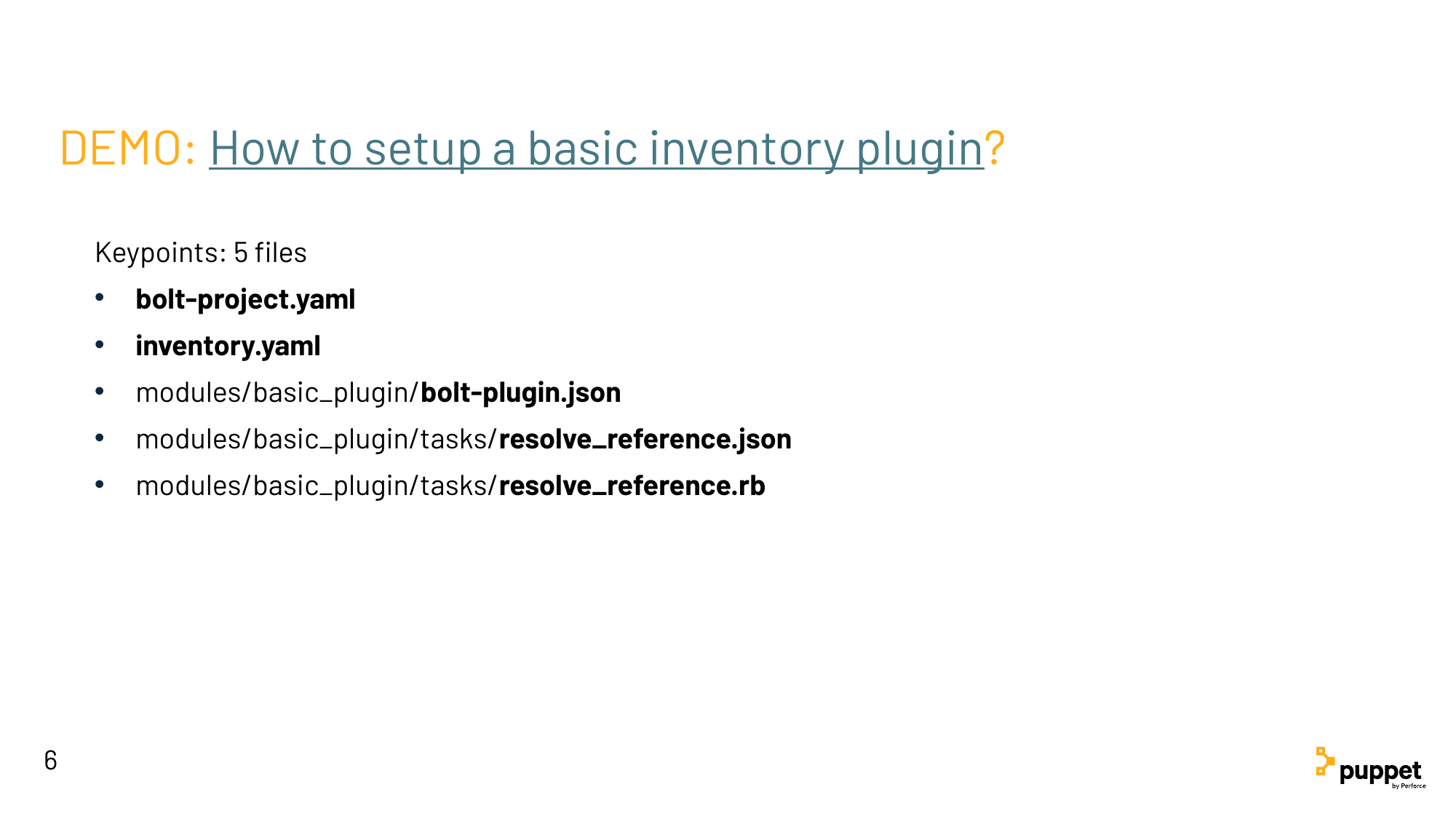

DEMO: How to setup a basic inventory plugin?

Keypoints: 5 files
bolt-project.yaml
inventory.yaml
modules/basic_plugin/bolt-plugin.json
modules/basic_plugin/tasks/resolve_reference.json
modules/basic_plugin/tasks/resolve_reference.rb

6